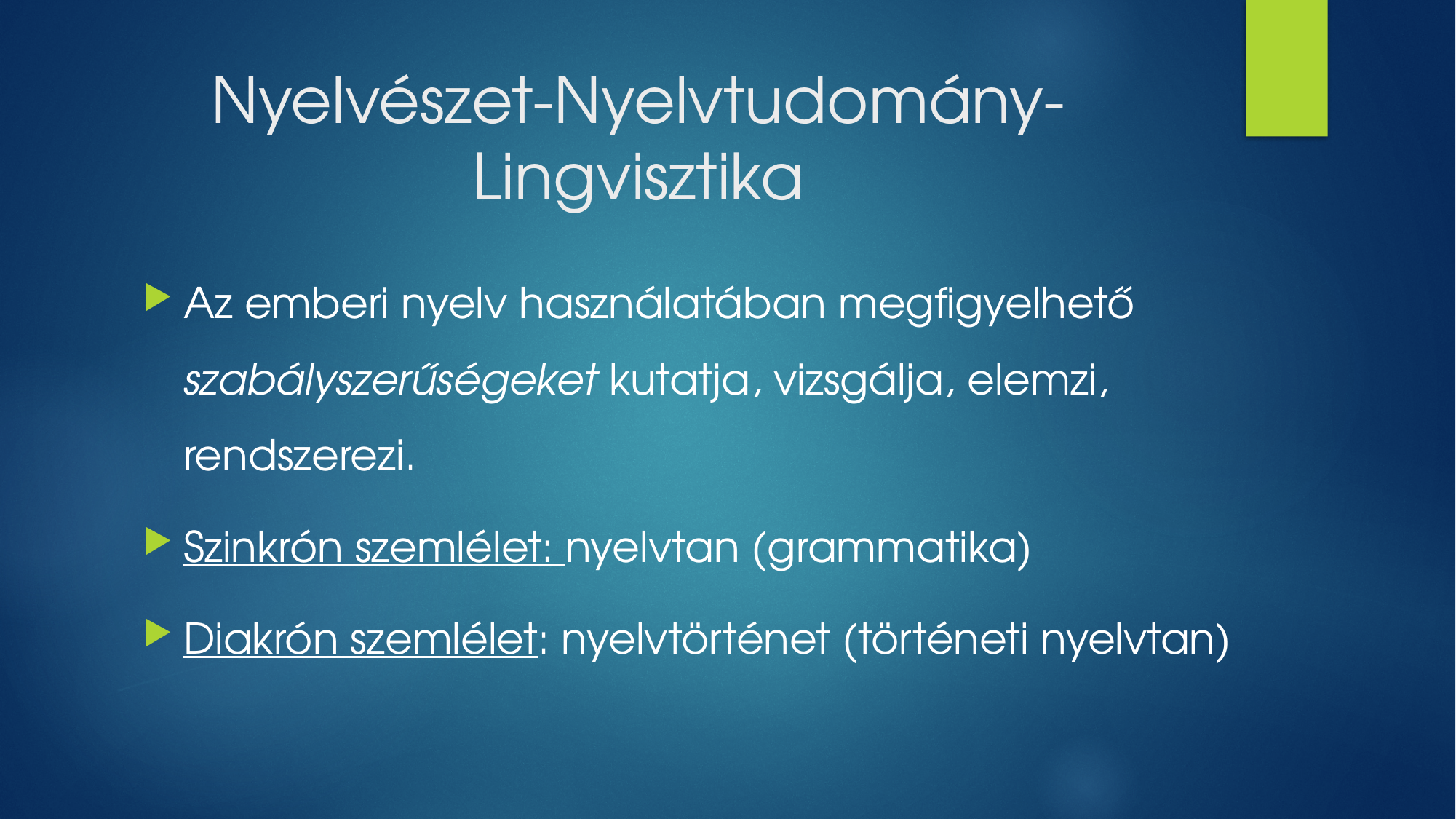

# Nyelvészet-Nyelvtudomány-Lingvisztika
Az emberi nyelv használatában megfigyelhető szabályszerűségeket kutatja, vizsgálja, elemzi, rendszerezi.
Szinkrón szemlélet: nyelvtan (grammatika)
Diakrón szemlélet: nyelvtörténet (történeti nyelvtan)